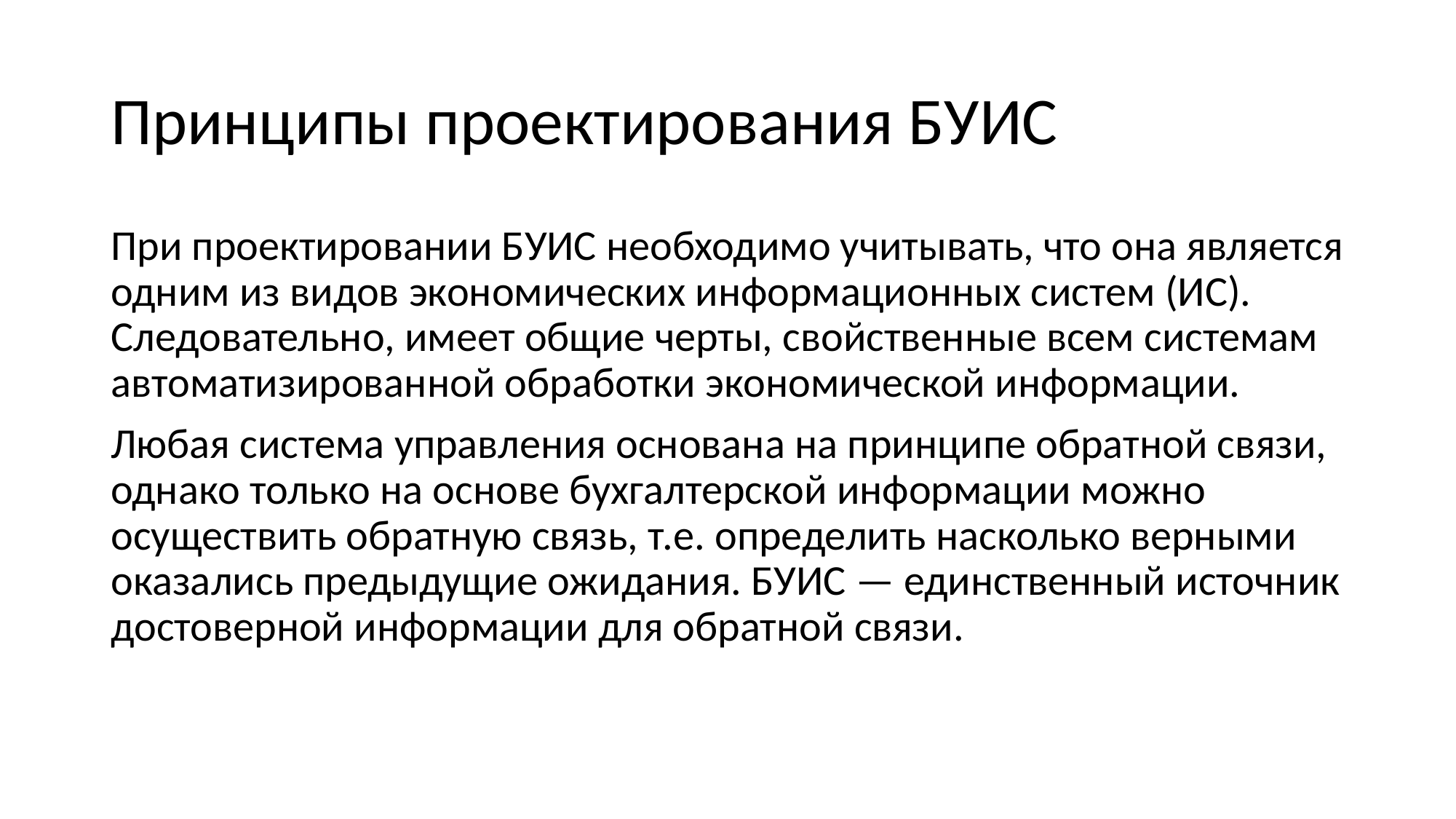

# Принципы проектирования БУИС
При проектировании БУИС необходимо учитывать, что она является одним из видов экономических информационных систем (ИС). Следовательно, имеет общие черты, свойственные всем системам автоматизированной обработки экономической информации.
Любая система управления основана на принципе обратной связи, однако только на основе бухгалтерской информации можно осуществить обратную связь, т.е. определить насколько верными оказались предыдущие ожидания. БУИС — единственный источник достоверной информации для обратной связи.